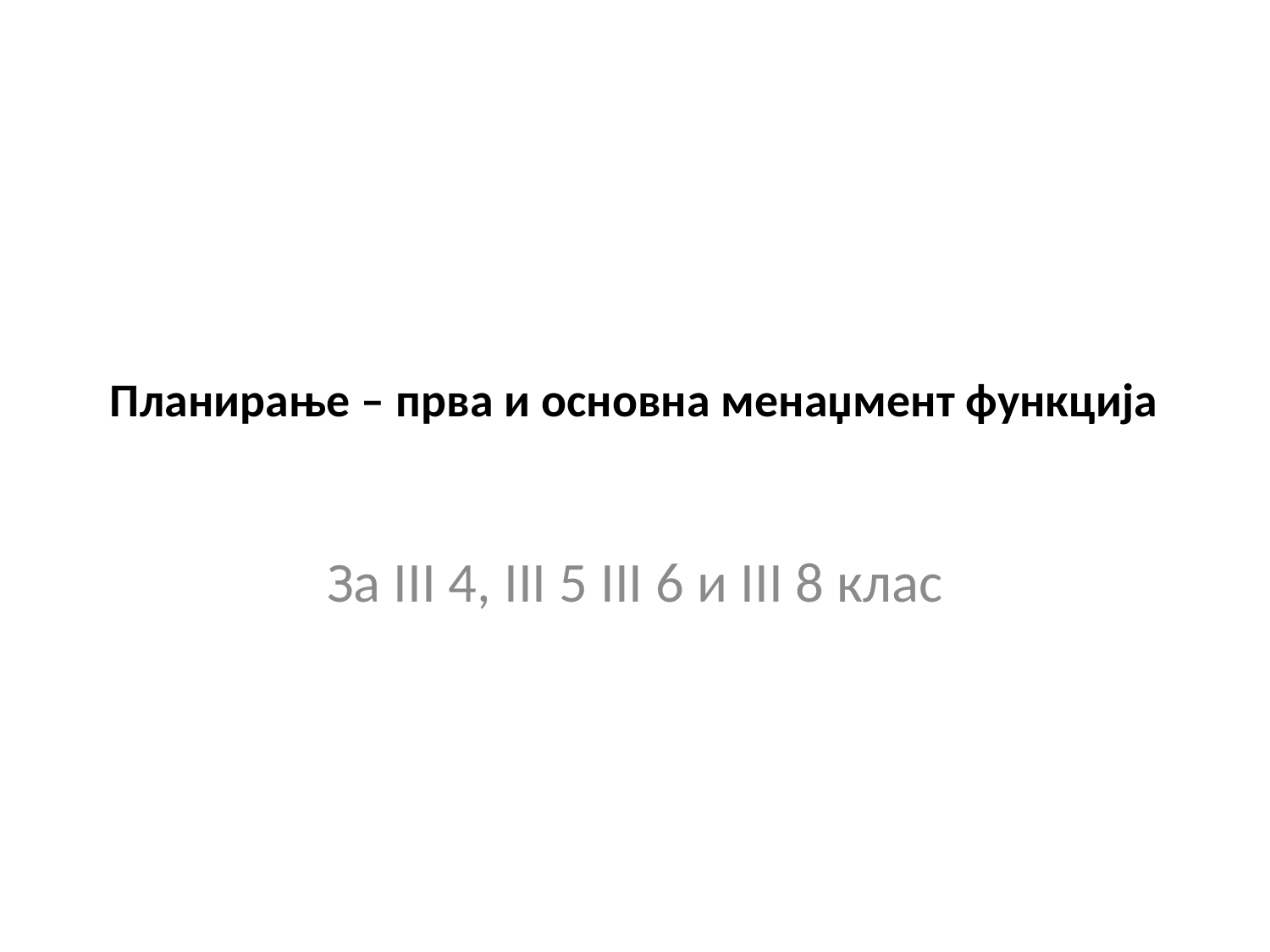

# Планирање – прва и основна менаџмент функција
За III 4, III 5 III 6 и III 8 клас